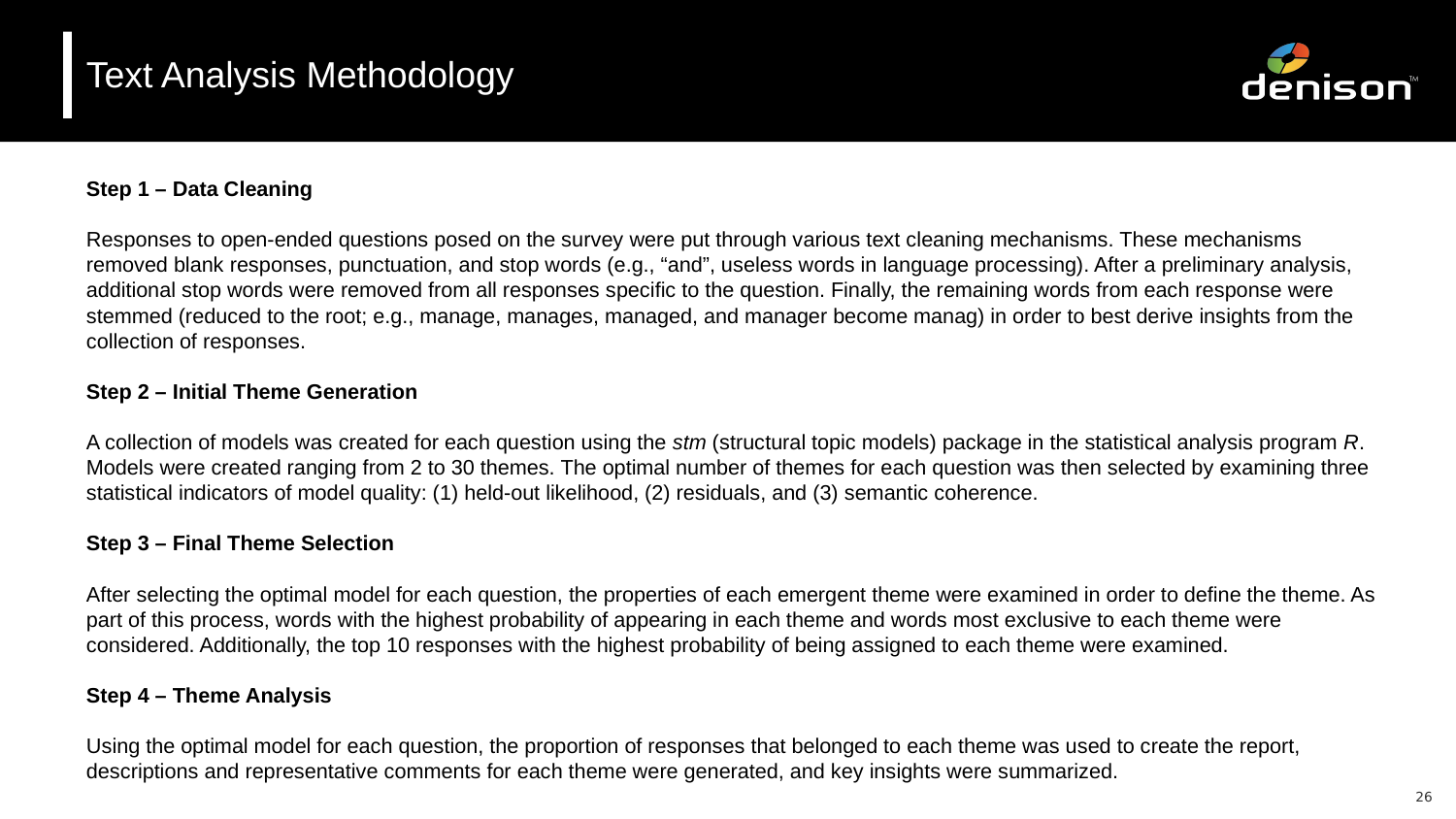

# Text Analysis Methodology
Step 1 – Data Cleaning

Responses to open-ended questions posed on the survey were put through various text cleaning mechanisms. These mechanisms removed blank responses, punctuation, and stop words (e.g., “and”, useless words in language processing). After a preliminary analysis, additional stop words were removed from all responses specific to the question. Finally, the remaining words from each response were stemmed (reduced to the root; e.g., manage, manages, managed, and manager become manag) in order to best derive insights from the collection of responses.

Step 2 – Initial Theme Generation

A collection of models was created for each question using the stm (structural topic models) package in the statistical analysis program R. Models were created ranging from 2 to 30 themes. The optimal number of themes for each question was then selected by examining three statistical indicators of model quality: (1) held-out likelihood, (2) residuals, and (3) semantic coherence.

Step 3 – Final Theme Selection

After selecting the optimal model for each question, the properties of each emergent theme were examined in order to define the theme. As part of this process, words with the highest probability of appearing in each theme and words most exclusive to each theme were considered. Additionally, the top 10 responses with the highest probability of being assigned to each theme were examined.

Step 4 – Theme Analysis

Using the optimal model for each question, the proportion of responses that belonged to each theme was used to create the report, descriptions and representative comments for each theme were generated, and key insights were summarized.
26